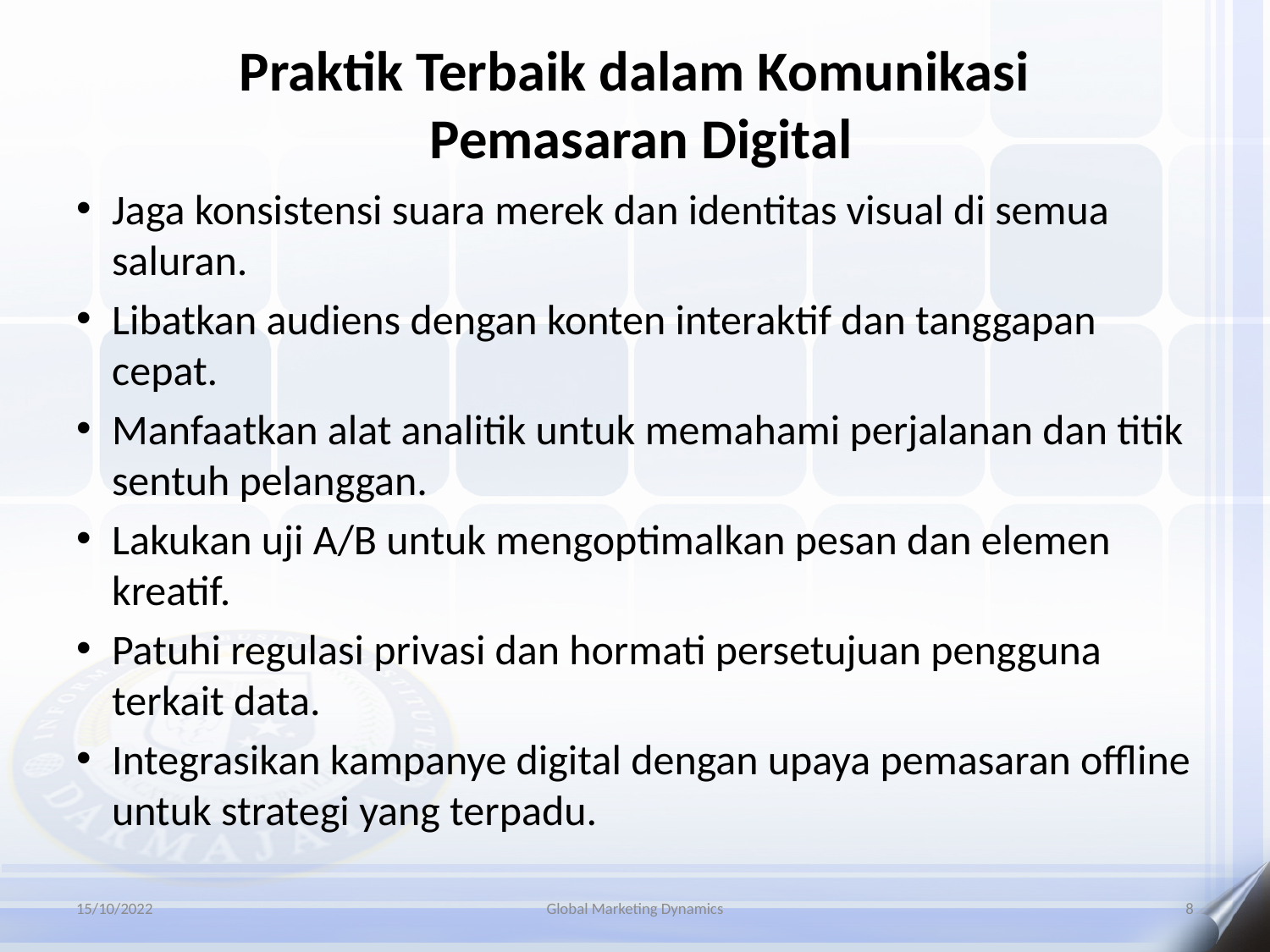

# Praktik Terbaik dalam Komunikasi Pemasaran Digital
Jaga konsistensi suara merek dan identitas visual di semua saluran.
Libatkan audiens dengan konten interaktif dan tanggapan cepat.
Manfaatkan alat analitik untuk memahami perjalanan dan titik sentuh pelanggan.
Lakukan uji A/B untuk mengoptimalkan pesan dan elemen kreatif.
Patuhi regulasi privasi dan hormati persetujuan pengguna terkait data.
Integrasikan kampanye digital dengan upaya pemasaran offline untuk strategi yang terpadu.
15/10/2022
Global Marketing Dynamics
8